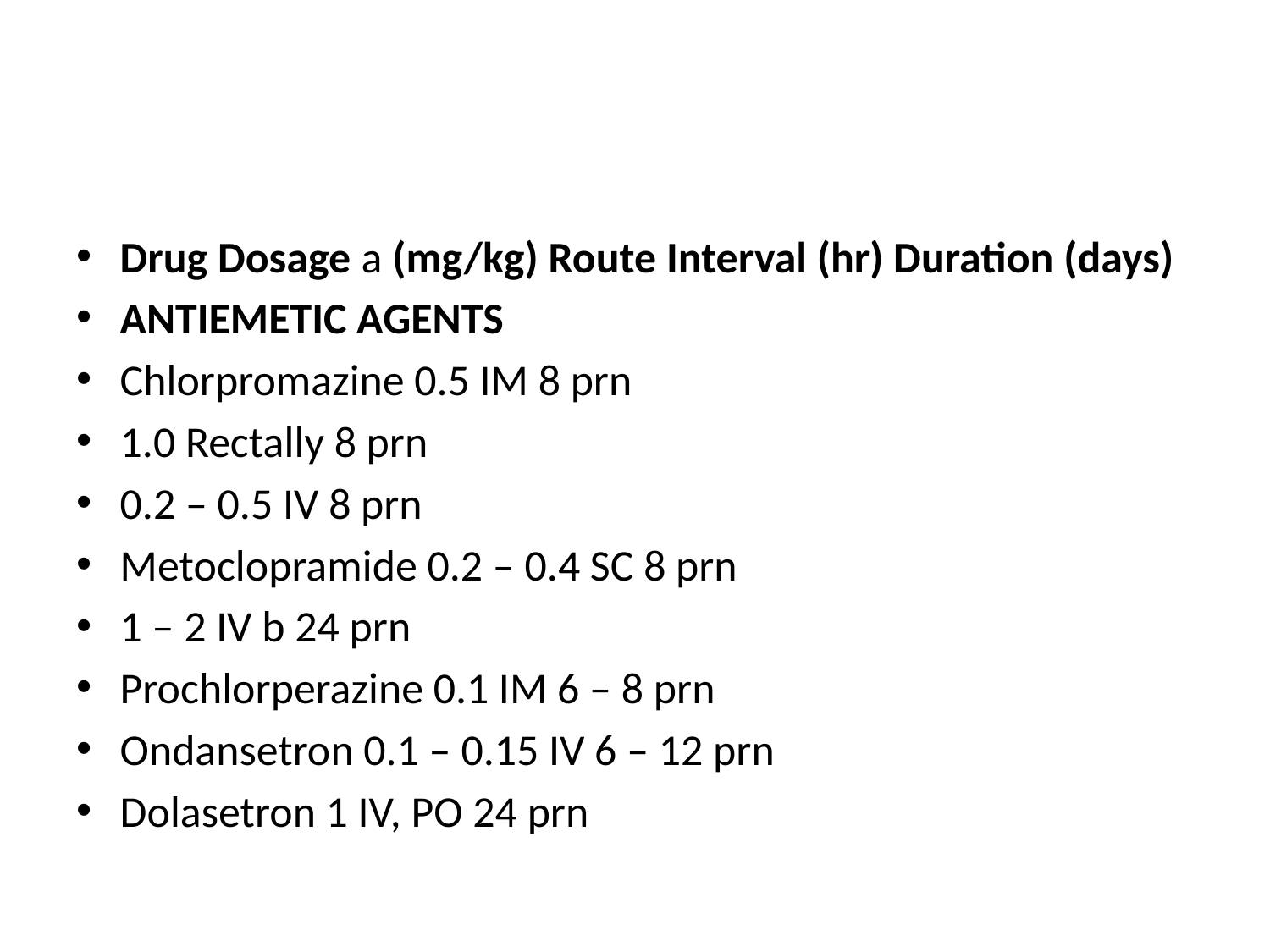

#
Drug Dosage a (mg/kg) Route Interval (hr) Duration (days)
ANTIEMETIC AGENTS
Chlorpromazine 0.5 IM 8 prn
1.0 Rectally 8 prn
0.2 – 0.5 IV 8 prn
Metoclopramide 0.2 – 0.4 SC 8 prn
1 – 2 IV b 24 prn
Prochlorperazine 0.1 IM 6 – 8 prn
Ondansetron 0.1 – 0.15 IV 6 – 12 prn
Dolasetron 1 IV, PO 24 prn